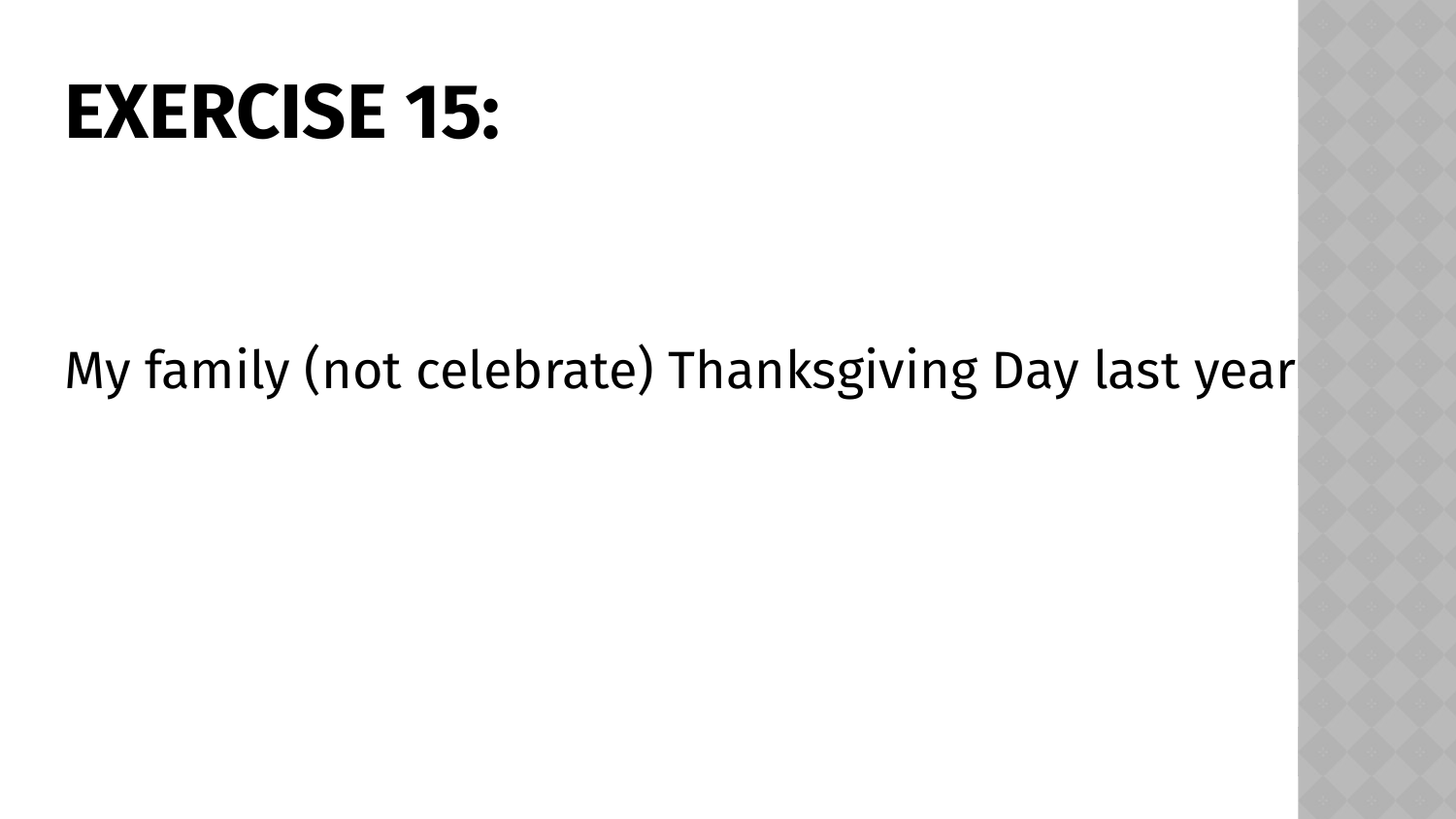

# Exercise 15:

My family (not celebrate) Thanksgiving Day last year